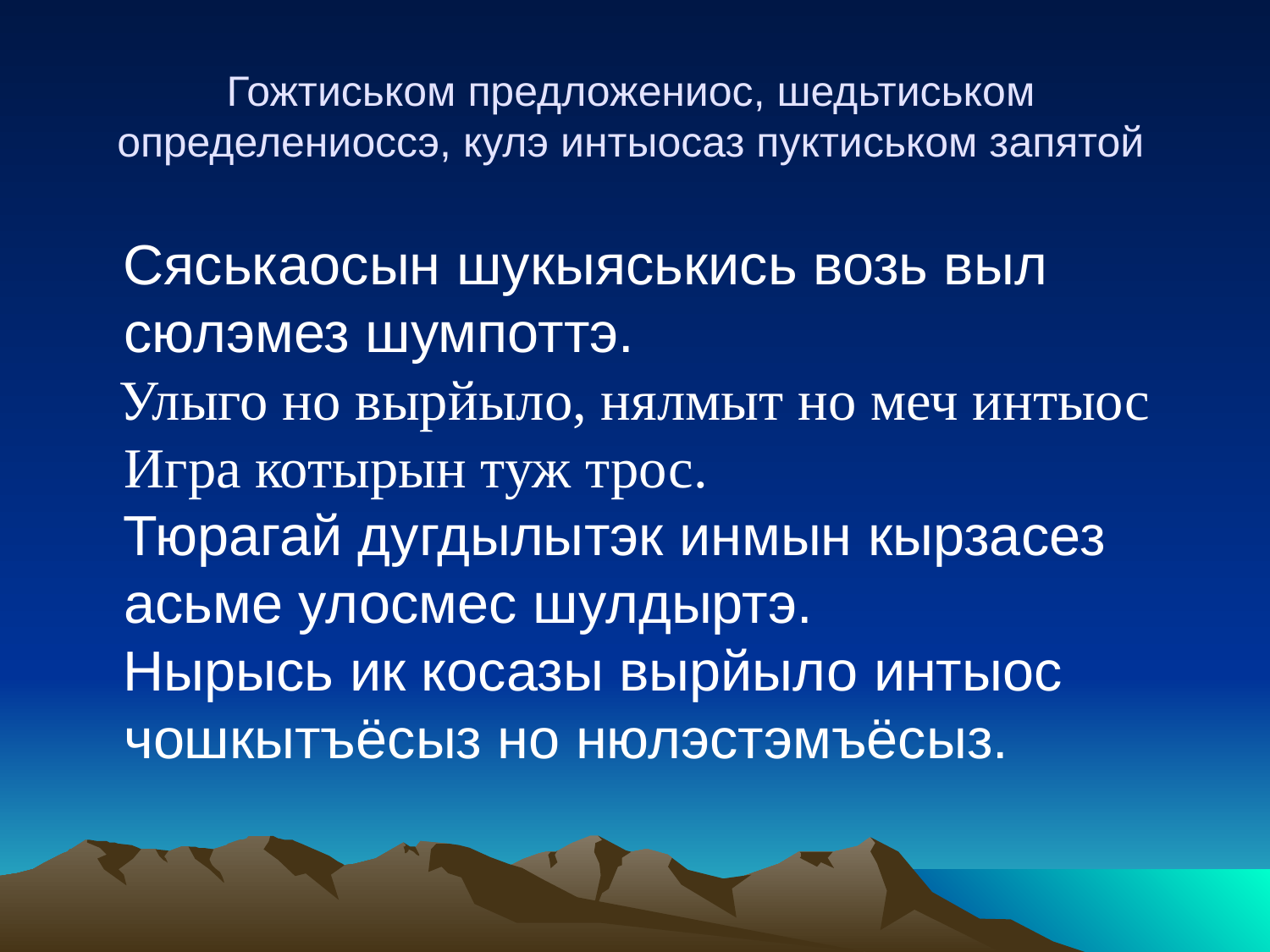

# Гожтиськом предложениос, шедьтиськом определениоссэ, кулэ интыосаз пуктиськом запятой
   Сяськаосын шукыяськись возь выл сюлэмез шумпоттэ.
   Улыго но вырйыло, нялмыт но меч интыос Игра котырын туж трос.
   Тюрагай дугдылытэк инмын кырзасез асьме улосмес шулдыртэ.
   Нырысь ик косазы вырйыло интыос чошкытъёсыз но нюлэстэмъёсыз.